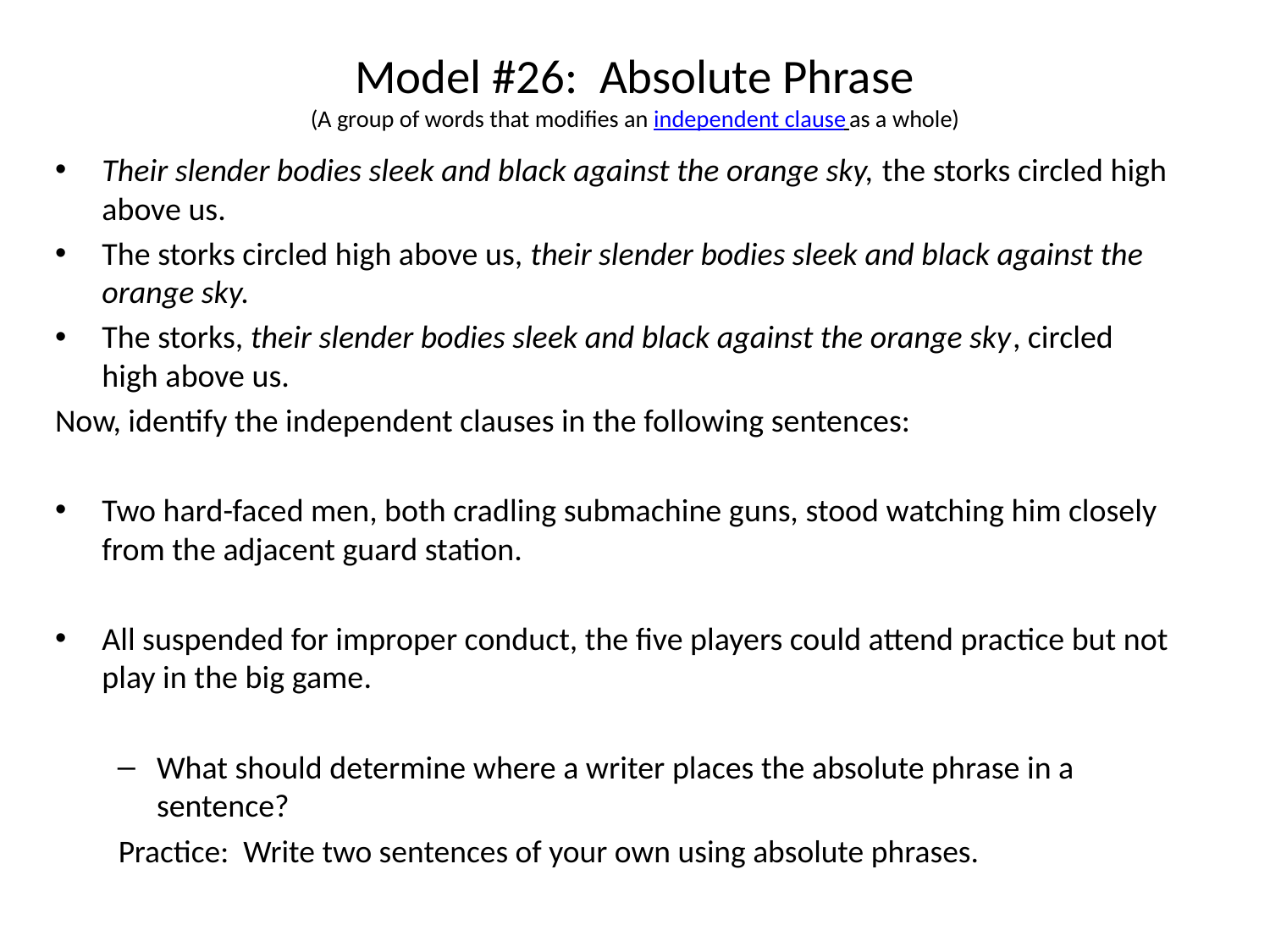

# Model #26:  Absolute Phrase (A group of words that modifies an independent clause as a whole)
Their slender bodies sleek and black against the orange sky, the storks circled high above us.
The storks circled high above us, their slender bodies sleek and black against the orange sky.
The storks, their slender bodies sleek and black against the orange sky, circled high above us.
Now, identify the independent clauses in the following sentences:

Two hard-faced men, both cradling submachine guns, stood watching him closely from the adjacent guard station.

All suspended for improper conduct, the five players could attend practice but not play in the big game.

What should determine where a writer places the absolute phrase in a sentence?
Practice:  Write two sentences of your own using absolute phrases.